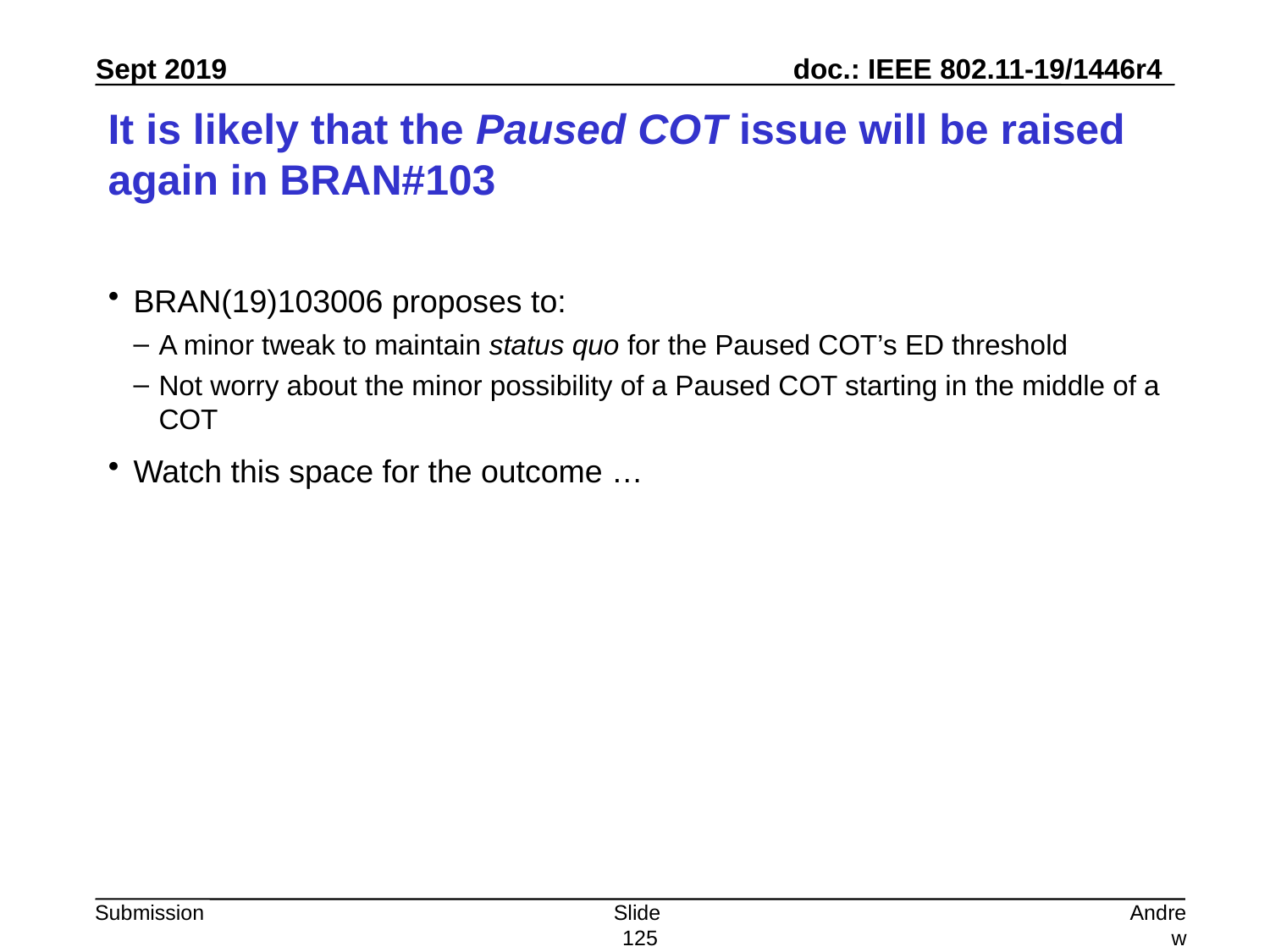

# It is likely that the Paused COT issue will be raised again in BRAN#103
BRAN(19)103006 proposes to:
A minor tweak to maintain status quo for the Paused COT’s ED threshold
Not worry about the minor possibility of a Paused COT starting in the middle of a COT
Watch this space for the outcome …
Slide 125
Andrew Myles, Cisco